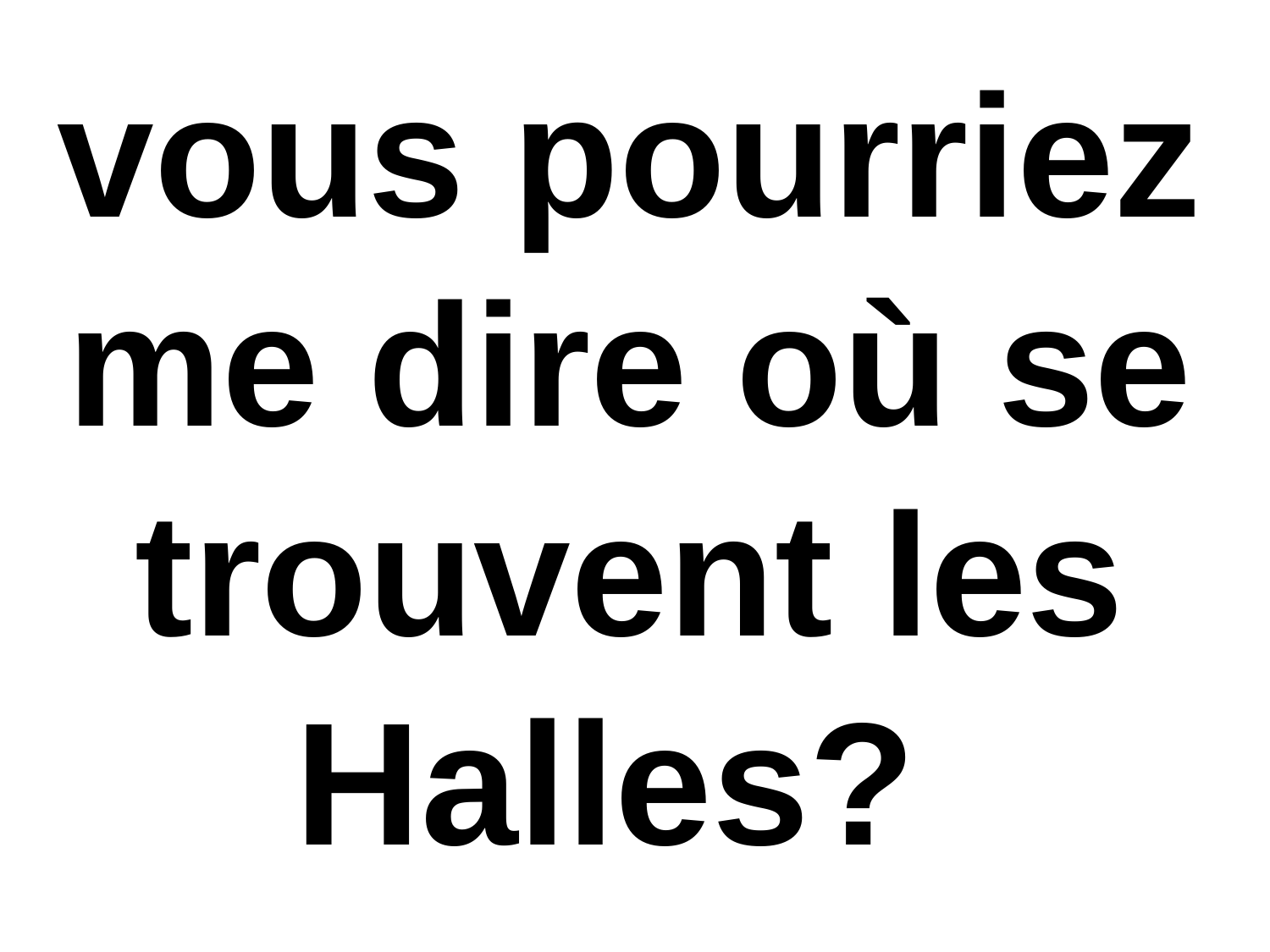

vous pourriez me dire où se trouvent les Halles?